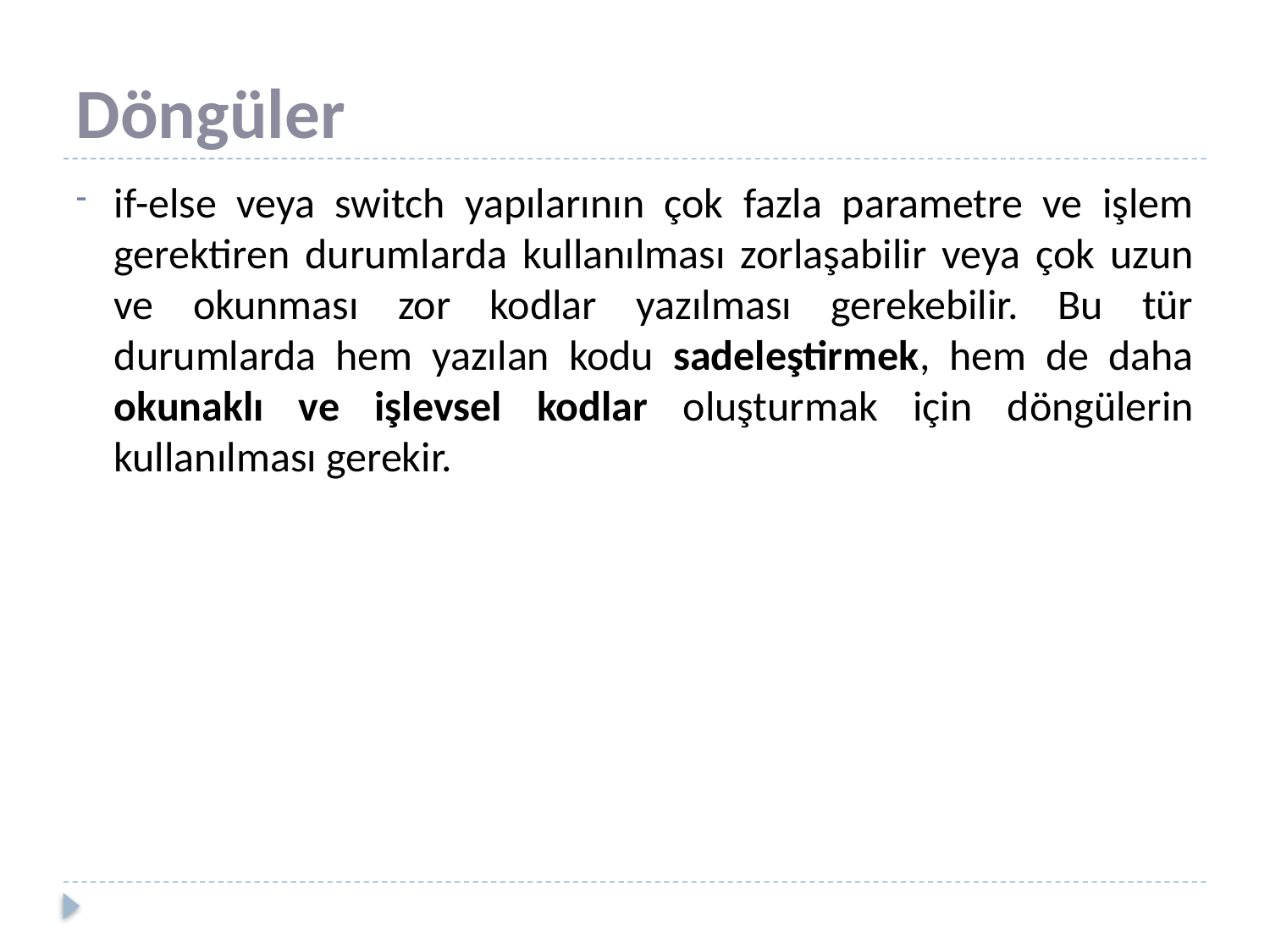

# Döngüler
if-else veya switch yapılarının çok fazla parametre ve işlem gerektiren durumlarda kullanılması zorlaşabilir veya çok uzun ve okunması zor kodlar yazılması gerekebilir. Bu tür durumlarda hem yazılan kodu sadeleştirmek, hem de daha okunaklı ve işlevsel kodlar oluşturmak için döngülerin kullanılması gerekir.